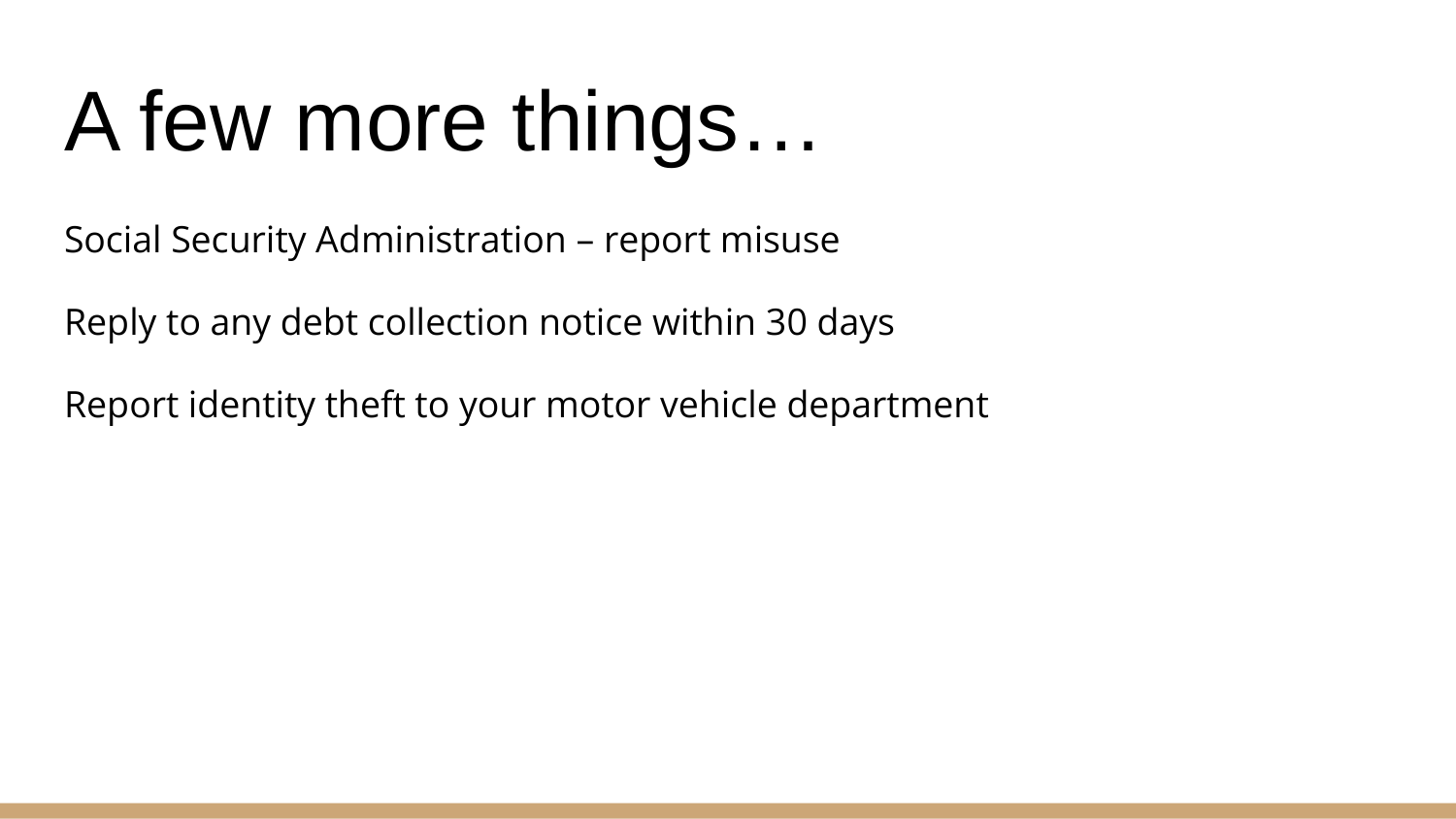

# A few more things…
Social Security Administration – report misuse
Reply to any debt collection notice within 30 days
Report identity theft to your motor vehicle department